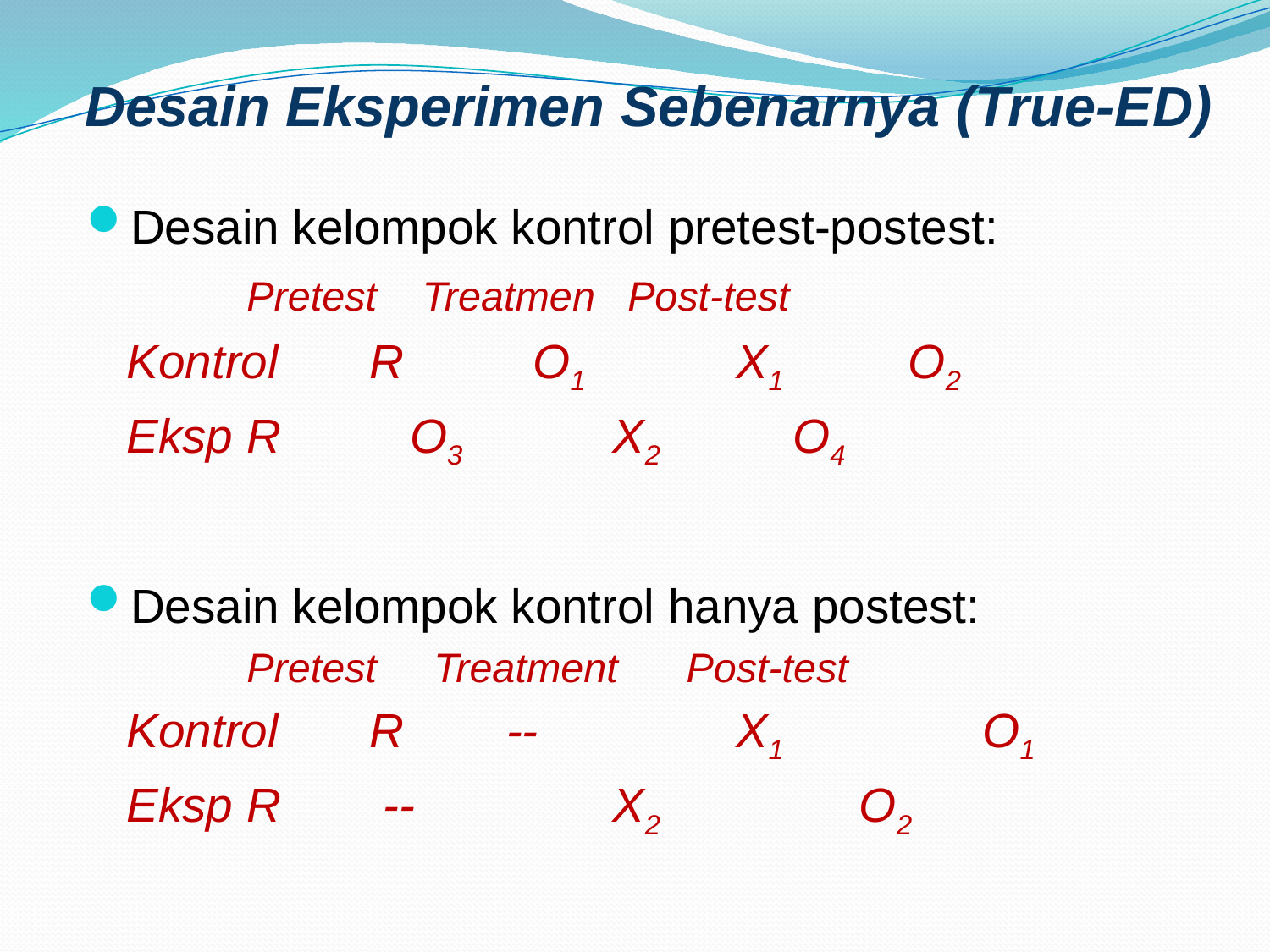

# Desain Eksperimen Sebenarnya (True-ED)
Desain kelompok kontrol pretest-postest:
			Pretest    Treatmen	 Post-test
Kontrol 	R	   O1 	         X1	      O2
Eksp	R	   O3 	         X2 	    O4

Desain kelompok kontrol hanya postest:
			Pretest     Treatment      Post-test
Kontrol 	R	 --	         X1   	         O1
Eksp	R	 -- 	         X2   	         O2